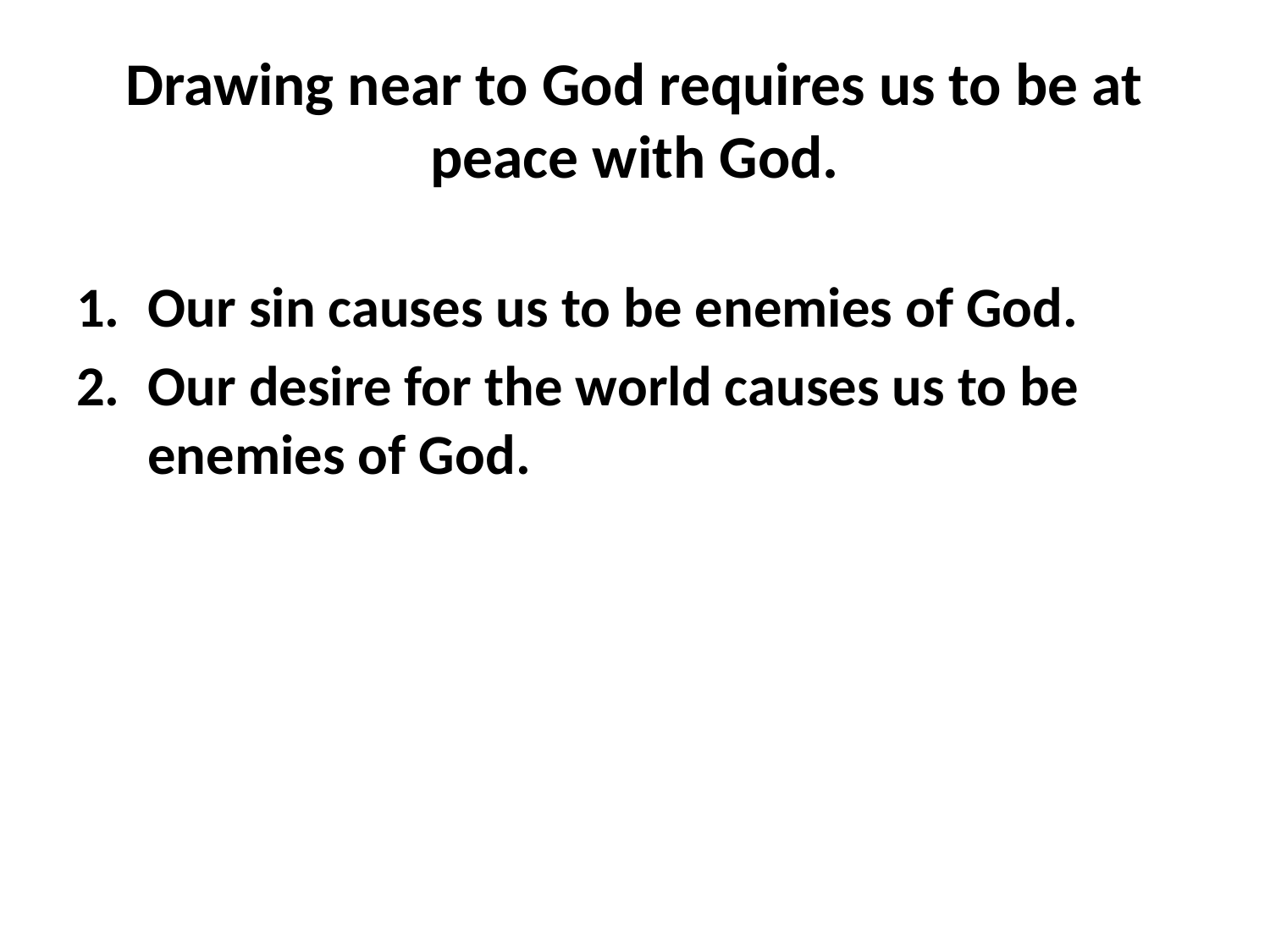

# Drawing near to God requires us to be at peace with God.
Our sin causes us to be enemies of God.
Our desire for the world causes us to be enemies of God.